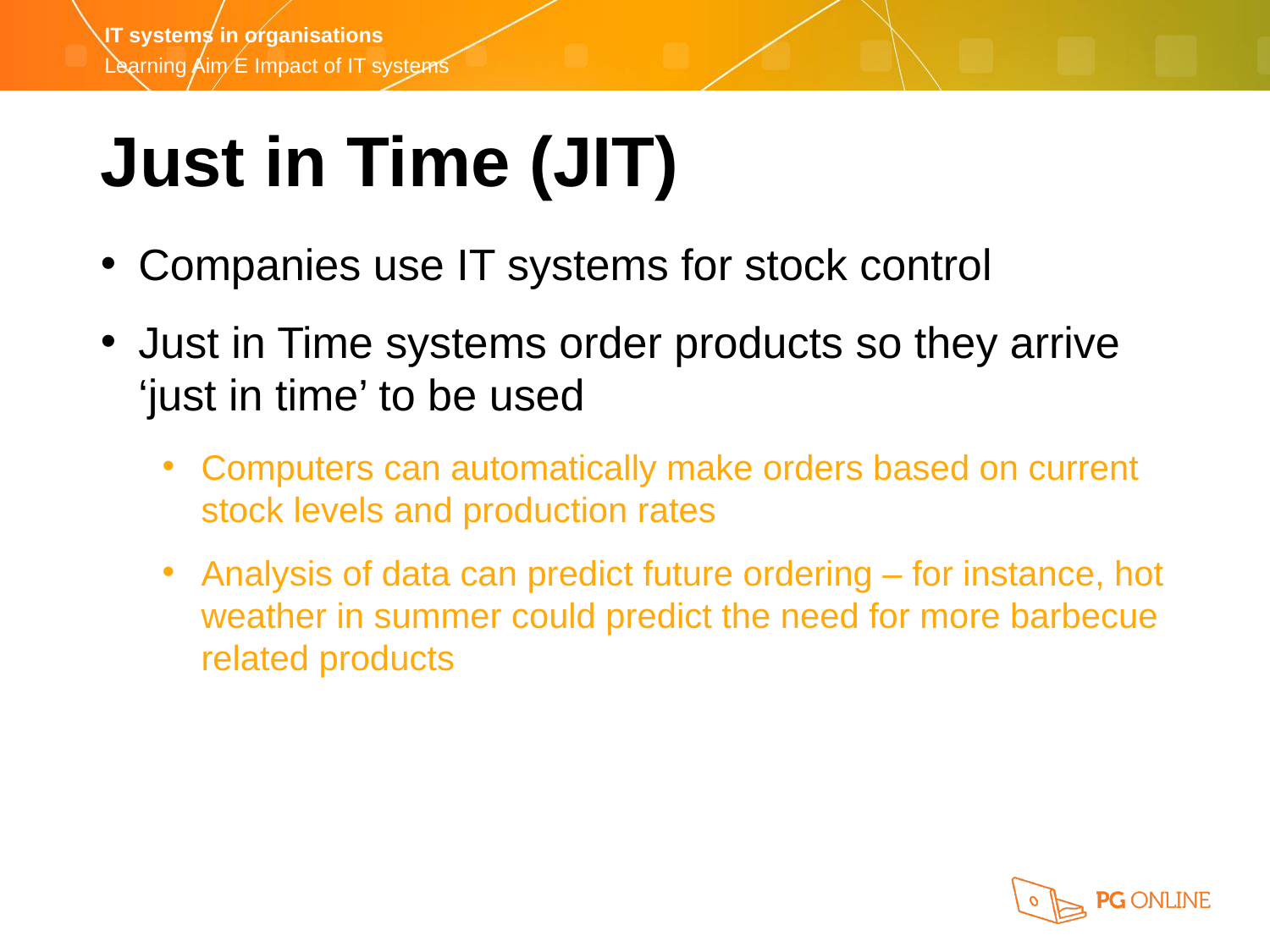

Just in Time (JIT)
Companies use IT systems for stock control
Just in Time systems order products so they arrive ‘just in time’ to be used
Computers can automatically make orders based on current stock levels and production rates
Analysis of data can predict future ordering – for instance, hot weather in summer could predict the need for more barbecue related products